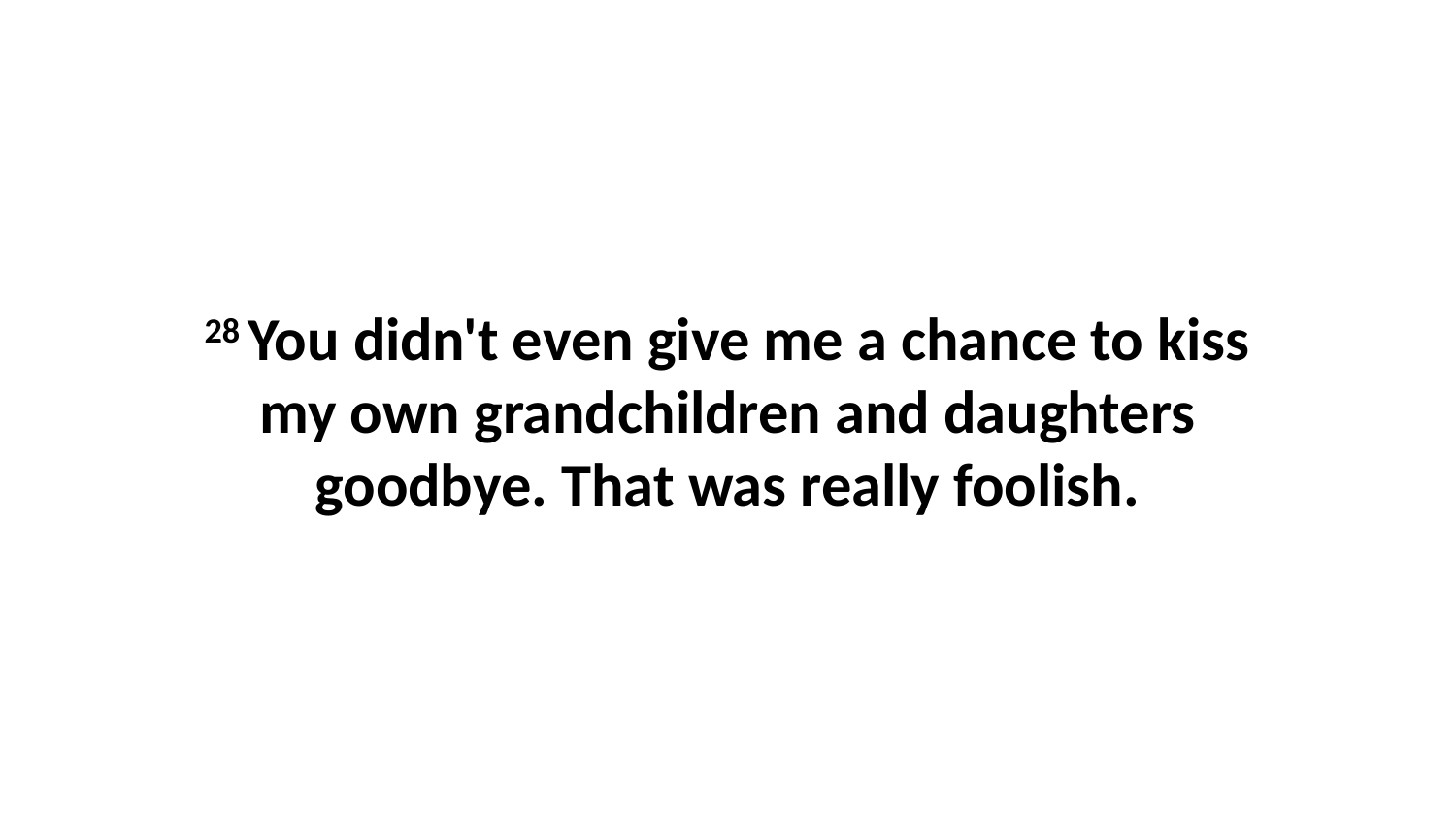

28 You didn't even give me a chance to kiss my own grandchildren and daughters goodbye. That was really foolish.